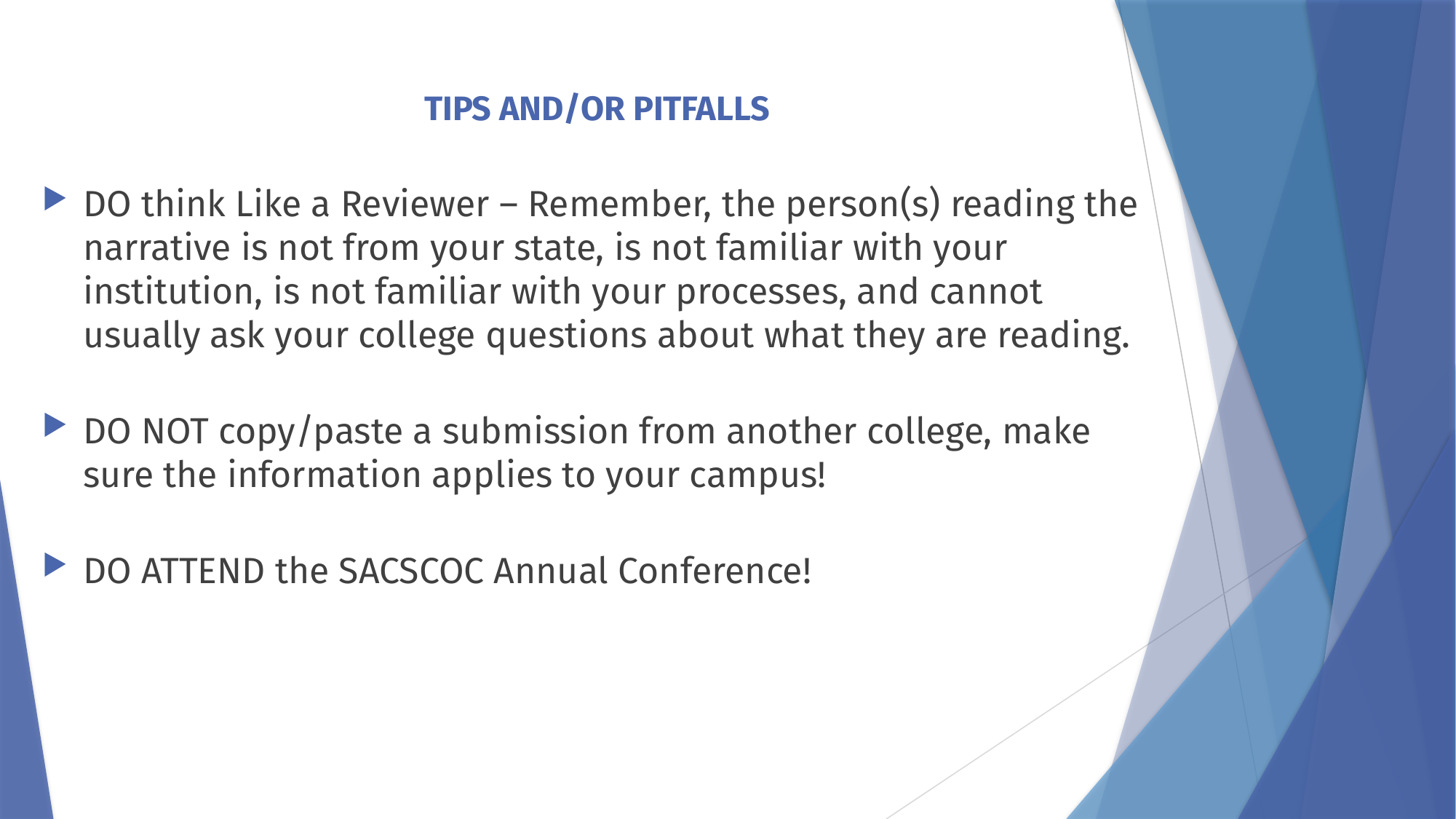

# TIPs and/or Pitfalls
DO think Like a Reviewer – Remember, the person(s) reading the narrative is not from your state, is not familiar with your institution, is not familiar with your processes, and cannot usually ask your college questions about what they are reading.

DO NOT copy/paste a submission from another college, make sure the information applies to your campus!

DO ATTEND the SACSCOC Annual Conference!